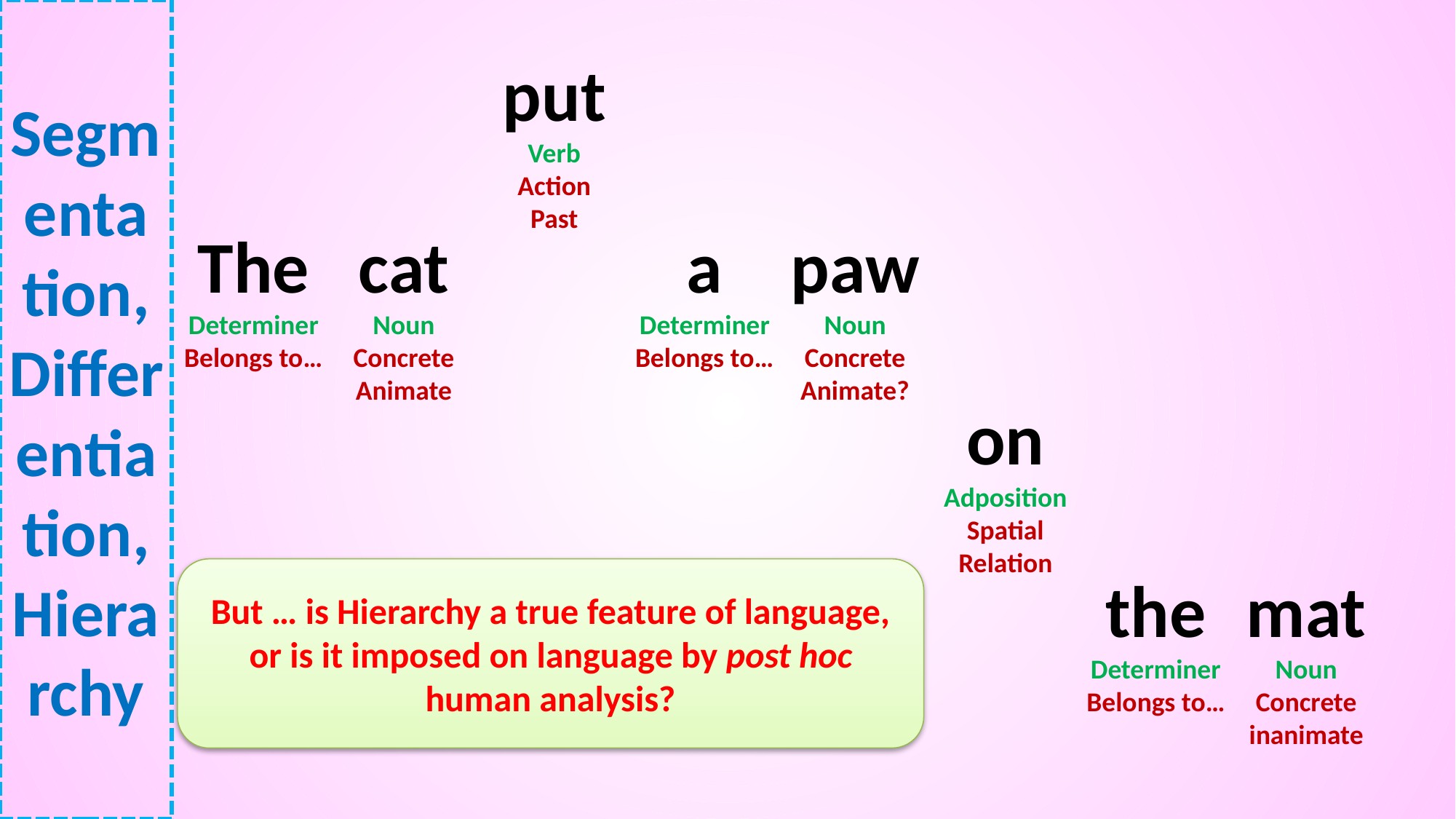

# Segmentation, Differentiation, Hierarchy
put
Verb
Action
Past
The
Determiner
Belongs to…
cat
Noun
Concrete
Animate
a
Determiner
Belongs to…
paw
Noun
Concrete
Animate?
on
Adposition
Spatial
Relation
But … is Hierarchy a true feature of language,
or is it imposed on language by post hoc human analysis?
the
Determiner
Belongs to…
mat
Noun
Concrete
inanimate